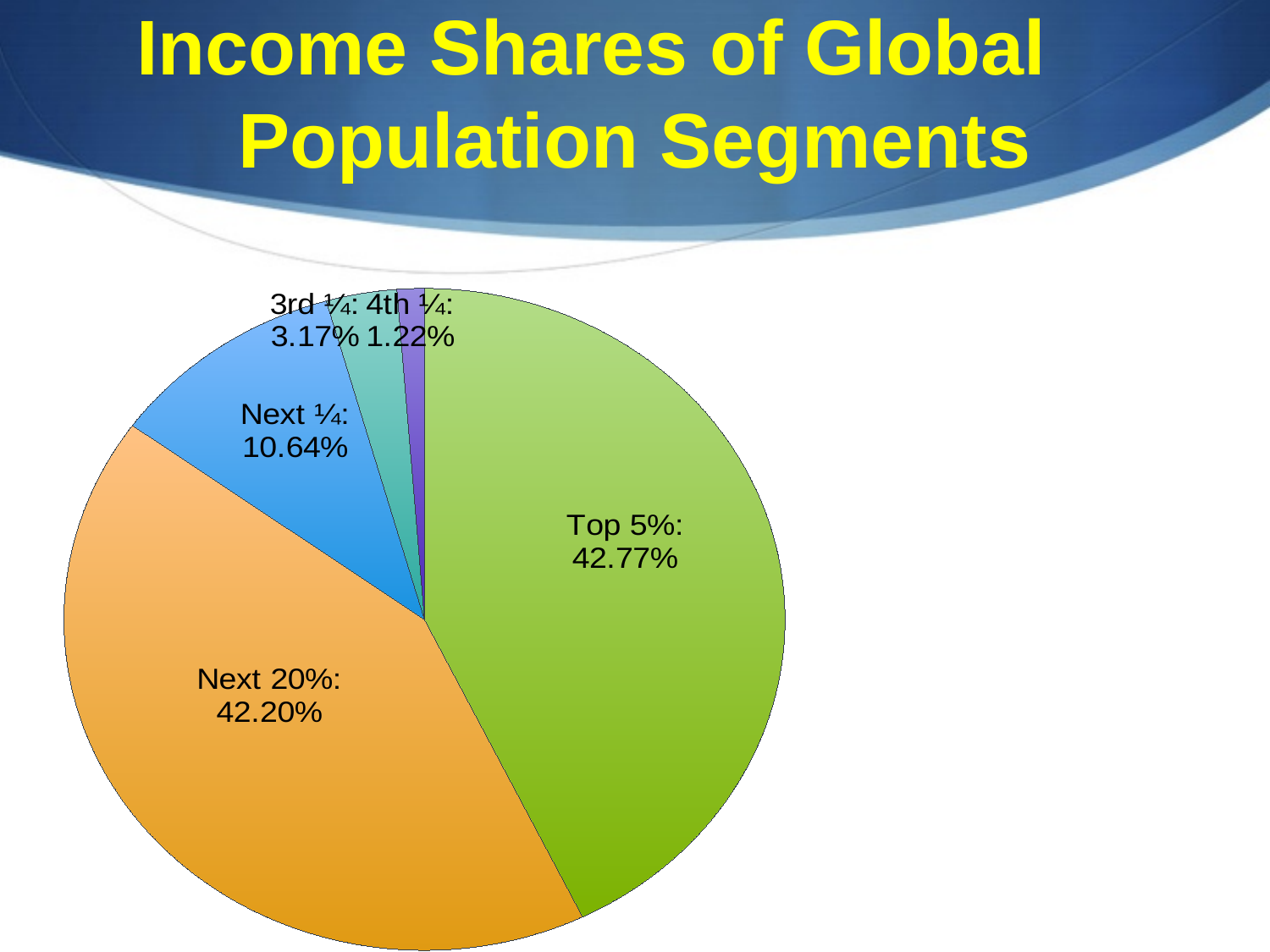

# Income Shares of Global     Population Segments

### Chart

| Category | Einkommenanteile globaler Bevölkerungssegmente |
|---|---|
| oberste 5% | 0.4277 |
| nächste 20% | 0.422 |
| 2. Viertel | 0.1064 |
| 3. Viertel | 0.0317 |
| 4. Viertel | 0.0122 |